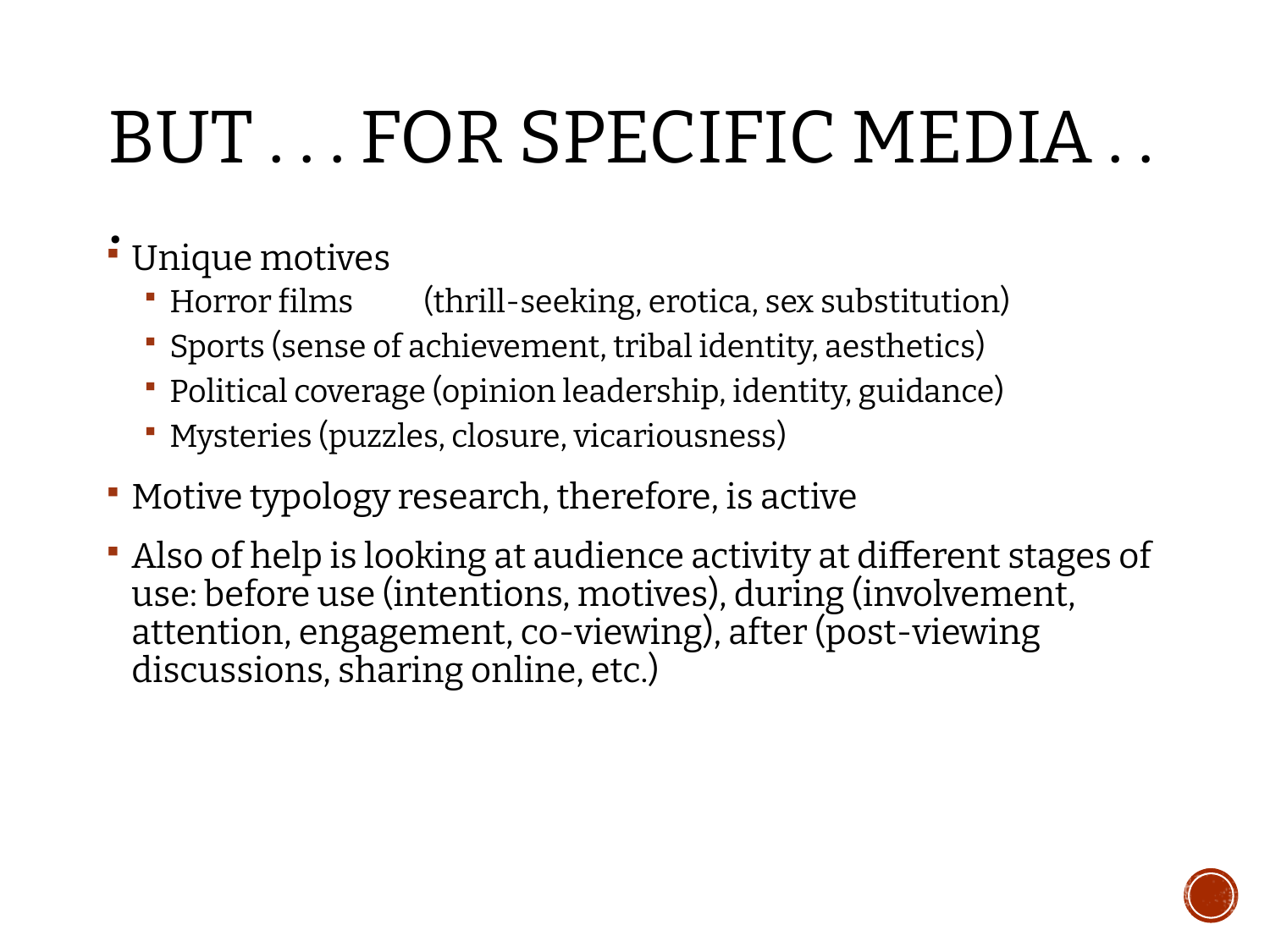

# BUT . . . For specific media . . .
Unique motives
Horror films	(thrill-seeking, erotica, sex substitution)
Sports (sense of achievement, tribal identity, aesthetics)
Political coverage (opinion leadership, identity, guidance)
Mysteries (puzzles, closure, vicariousness)
Motive typology research, therefore, is active
Also of help is looking at audience activity at different stages of use: before use (intentions, motives), during (involvement, attention, engagement, co-viewing), after (post-viewing discussions, sharing online, etc.)